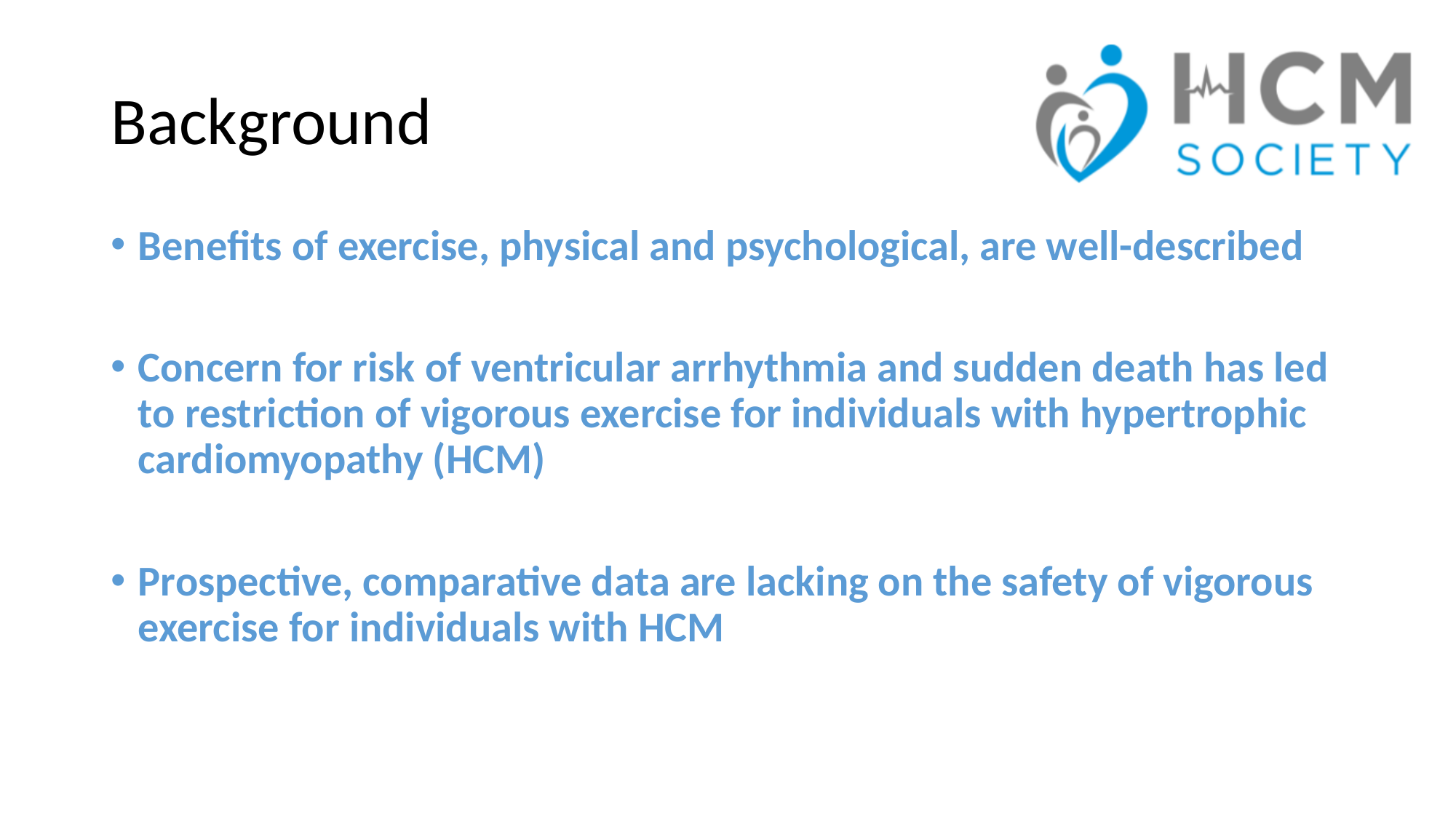

# Background
Benefits of exercise, physical and psychological, are well-described

Concern for risk of ventricular arrhythmia and sudden death has led to restriction of vigorous exercise for individuals with hypertrophic cardiomyopathy (HCM)

Prospective, comparative data are lacking on the safety of vigorous exercise for individuals with HCM